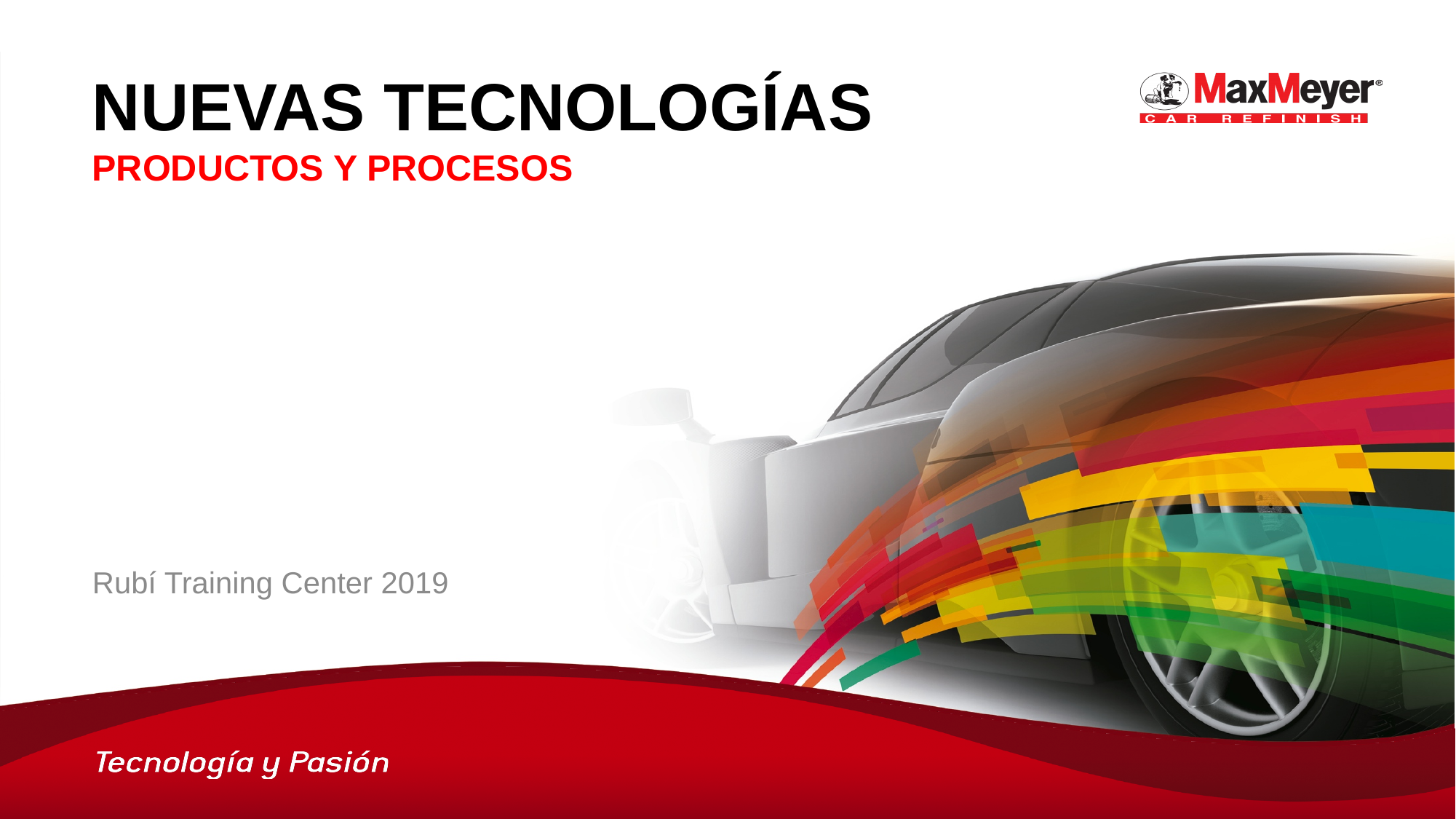

# Nuevas tecnologías Productos y Procesos
Rubí Training Center 2019